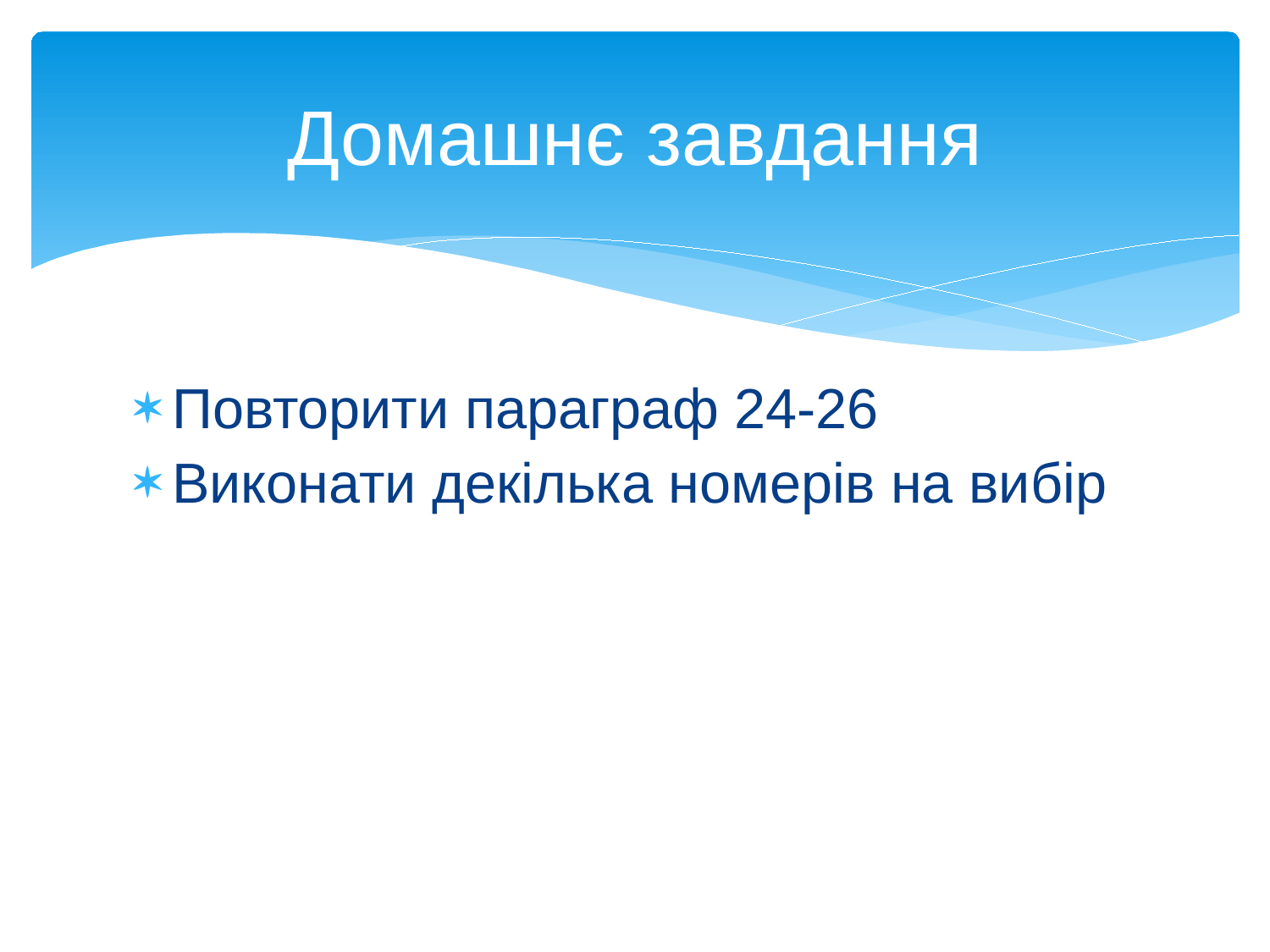

# Домашнє завдання
Повторити параграф 24-26
Виконати декілька номерів на вибір